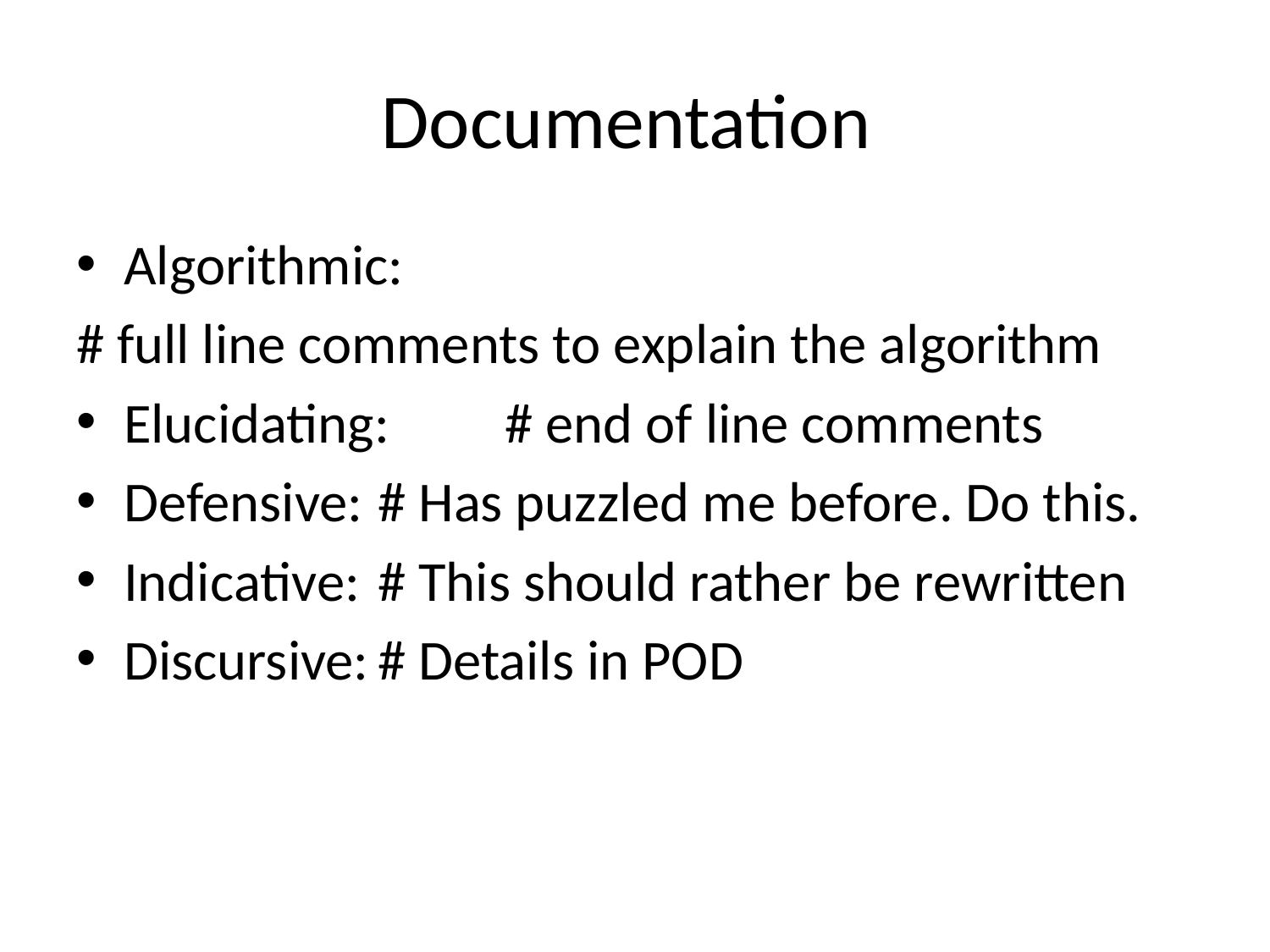

# Documentation
Algorithmic:
# full line comments to explain the algorithm
Elucidating: 	# end of line comments
Defensive:	# Has puzzled me before. Do this.
Indicative: 	# This should rather be rewritten
Discursive:	# Details in POD